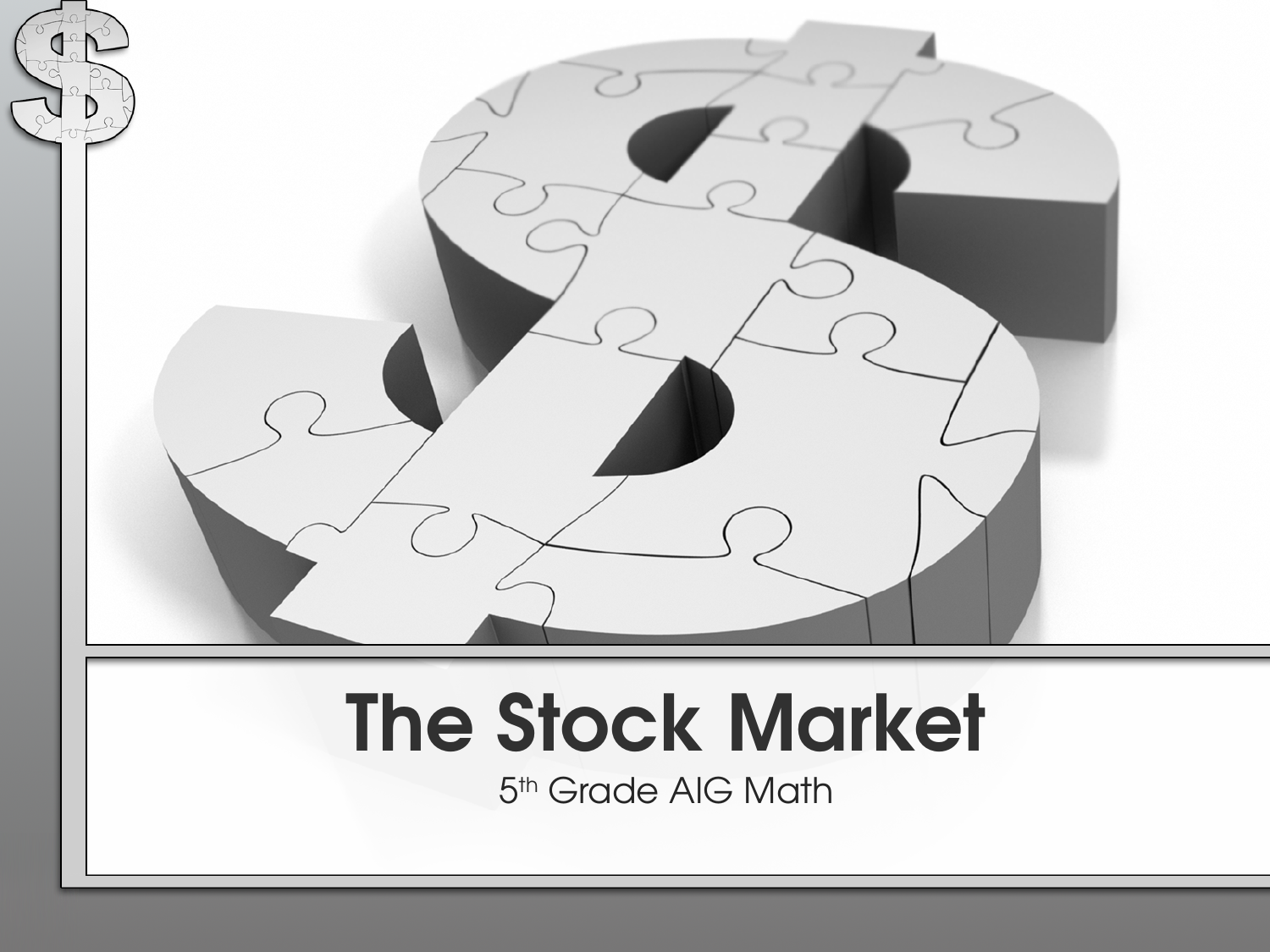

# The Stock Market
5th Grade AIG Math